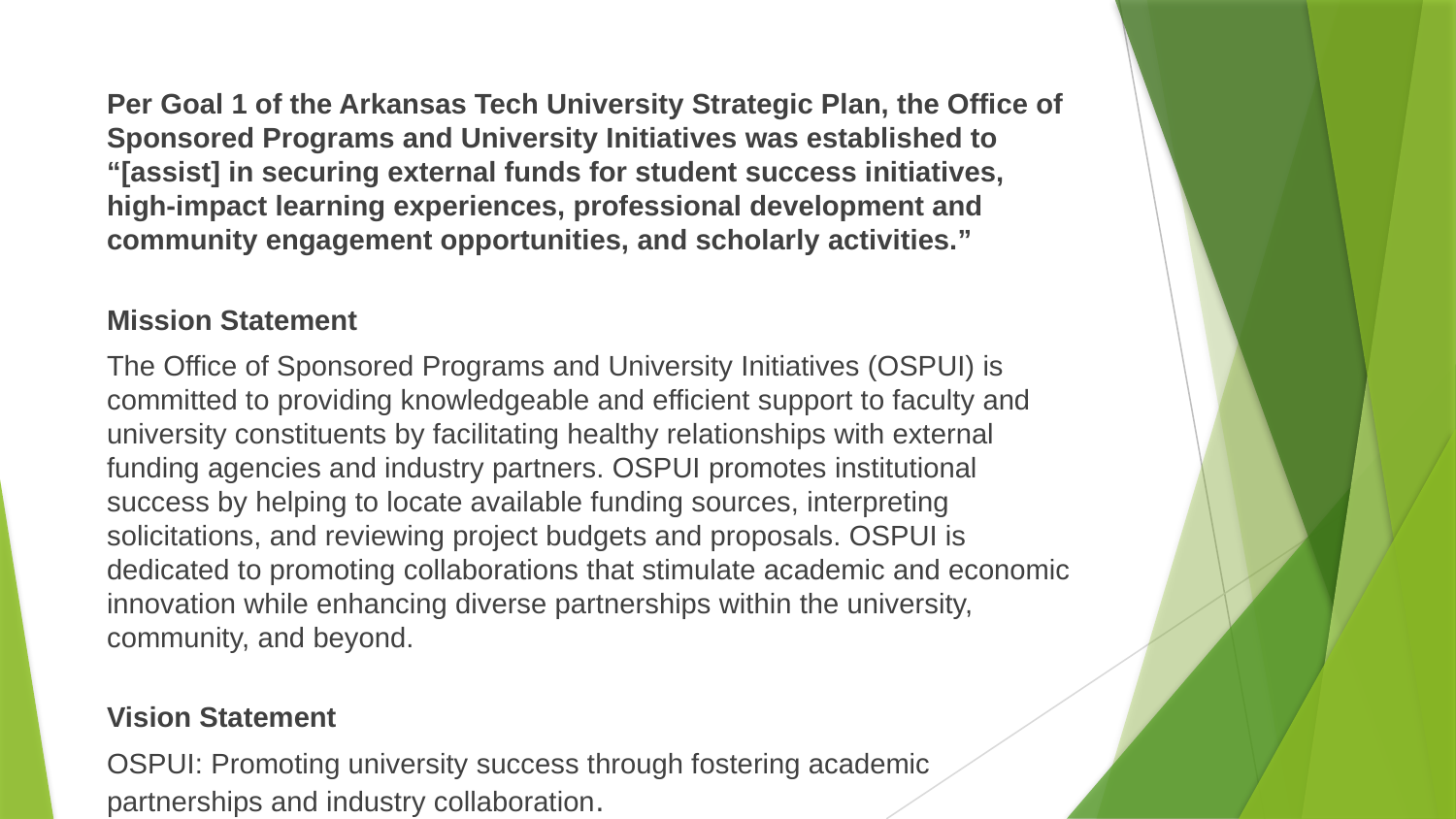

Per Goal 1 of the Arkansas Tech University Strategic Plan, the Office of Sponsored Programs and University Initiatives was established to “[assist] in securing external funds for student success initiatives, high-impact learning experiences, professional development and community engagement opportunities, and scholarly activities.”
Mission Statement
The Office of Sponsored Programs and University Initiatives (OSPUI) is committed to providing knowledgeable and efficient support to faculty and university constituents by facilitating healthy relationships with external funding agencies and industry partners. OSPUI promotes institutional success by helping to locate available funding sources, interpreting solicitations, and reviewing project budgets and proposals. OSPUI is dedicated to promoting collaborations that stimulate academic and economic innovation while enhancing diverse partnerships within the university, community, and beyond.
Vision Statement
OSPUI: Promoting university success through fostering academic partnerships and industry collaboration.